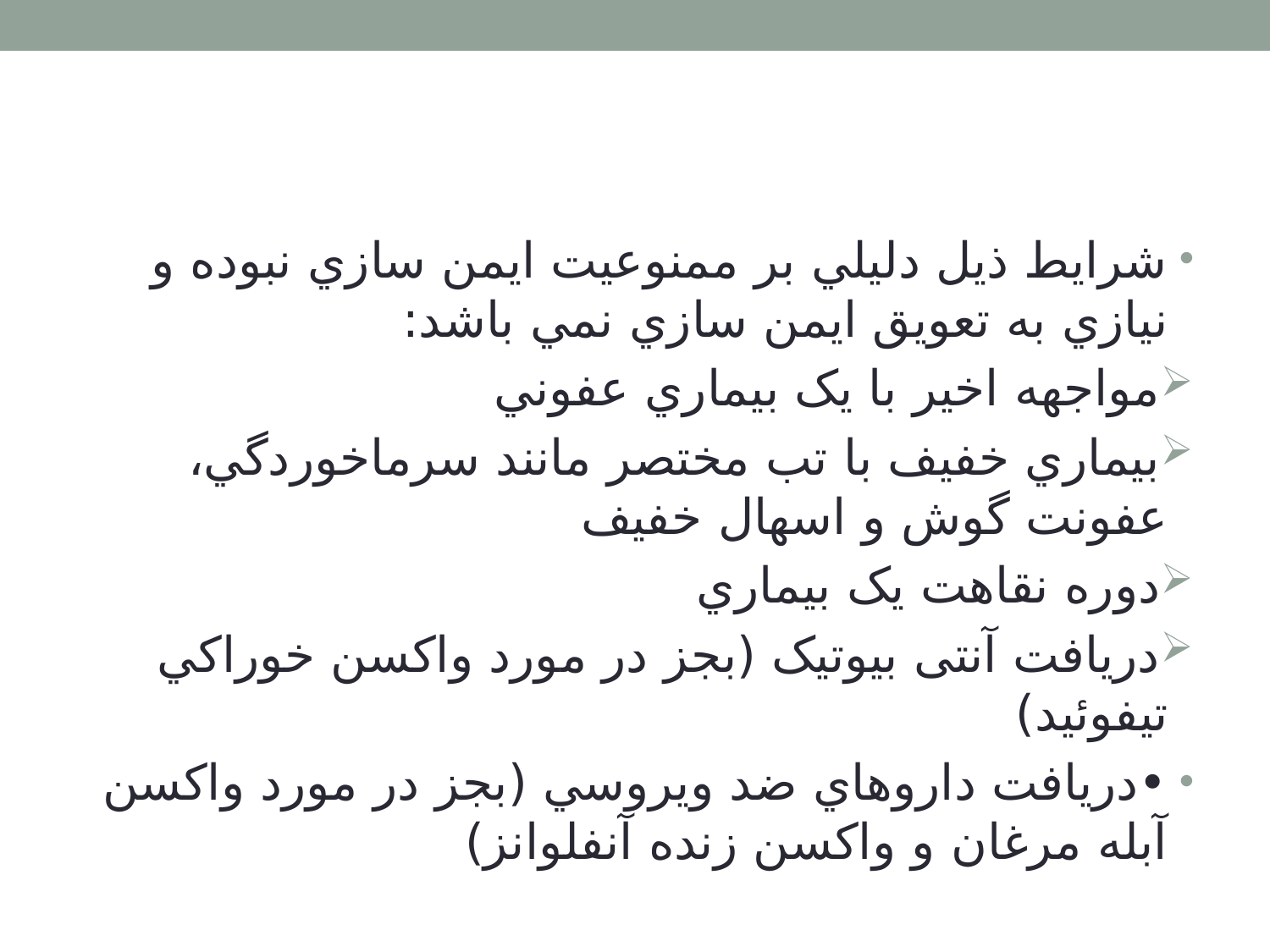

#
شرايط ذيل دليلي بر ممنوعيت ايمن سازي نبوده و نيازي به تعويق ايمن سازي نمي باشد:
مواجهه اخير با یک بيماري عفوني
بيماري خفيف با تب مختصر مانند سرماخوردگي، عفونت گوش و اسهال خفيف
دوره نقاهت یک بيماري
دريافت آنتی بیوتیک (بجز در مورد واكسن خوراكي تيفوئيد)
•دريافت داروهاي ضد ويروسي (بجز در مورد واكسن آبله مرغان و واکسن زنده آنفلوانز)